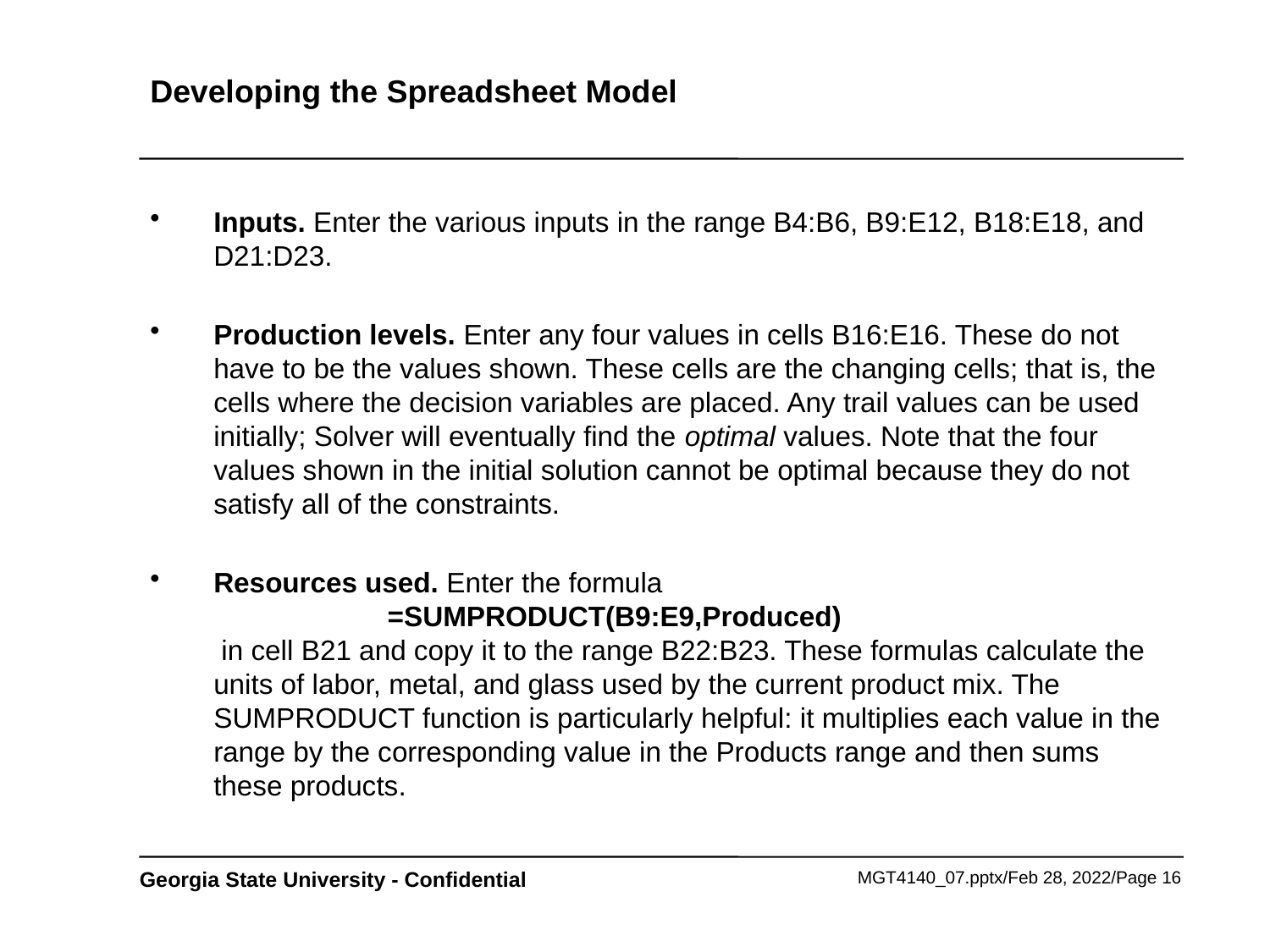

# Developing the Spreadsheet Model

Inputs. Enter the various inputs in the range B4:B6, B9:E12, B18:E18, and D21:D23.

Production levels. Enter any four values in cells B16:E16. These do not have to be the values shown. These cells are the changing cells; that is, the cells where the decision variables are placed. Any trail values can be used initially; Solver will eventually find the optimal values. Note that the four values shown in the initial solution cannot be optimal because they do not satisfy all of the constraints.

Resources used. Enter the formula
	      =SUMPRODUCT(B9:E9,Produced)
 in cell B21 and copy it to the range B22:B23. These formulas calculate the units of labor, metal, and glass used by the current product mix. The SUMPRODUCT function is particularly helpful: it multiplies each value in the range by the corresponding value in the Products range and then sums these products.